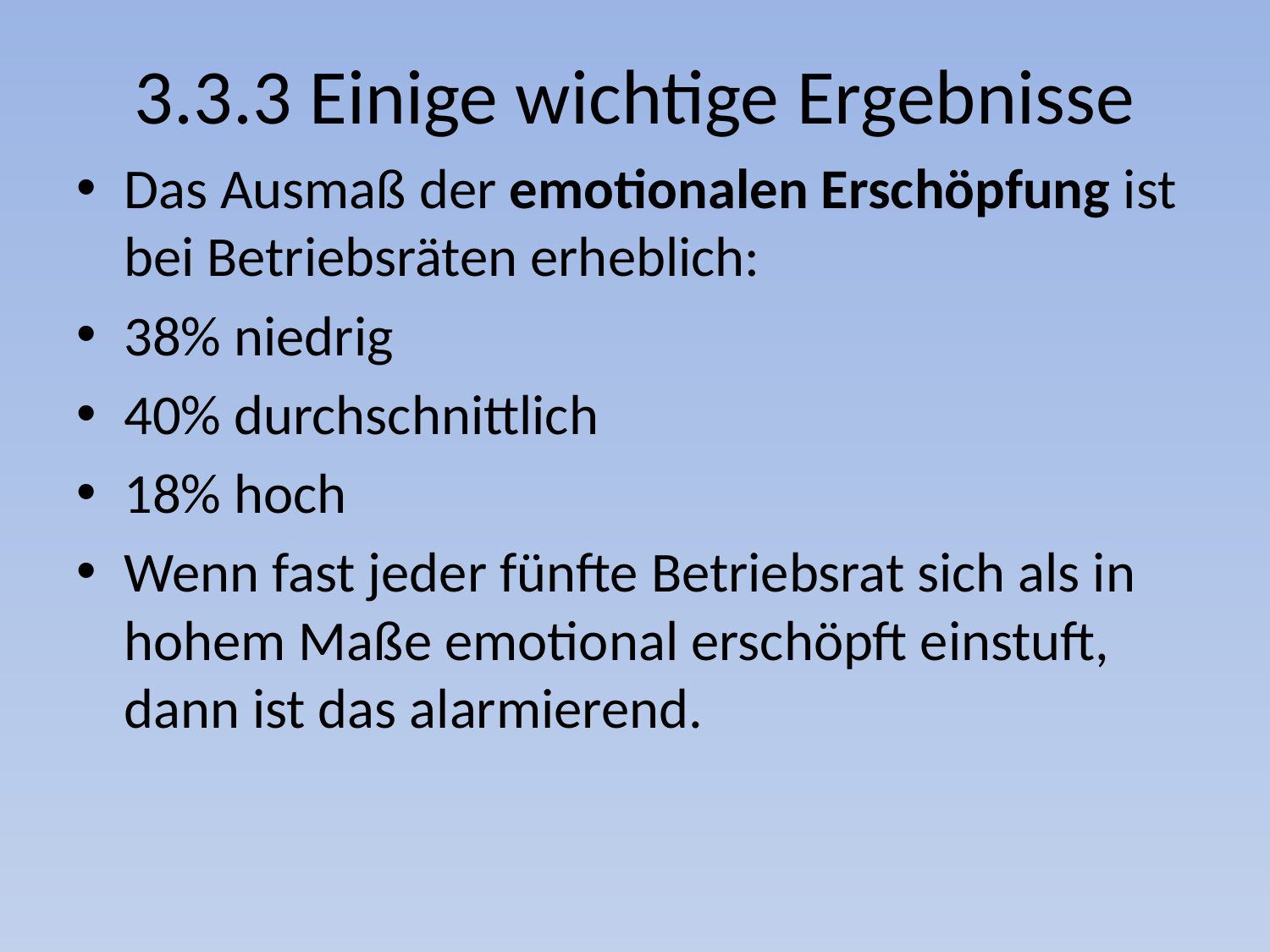

# 3.3.3 Einige wichtige Ergebnisse
Das Ausmaß der emotionalen Erschöpfung ist bei Betriebsräten erheblich:
38% niedrig
40% durchschnittlich
18% hoch
Wenn fast jeder fünfte Betriebsrat sich als in hohem Maße emotional erschöpft einstuft, dann ist das alarmierend.